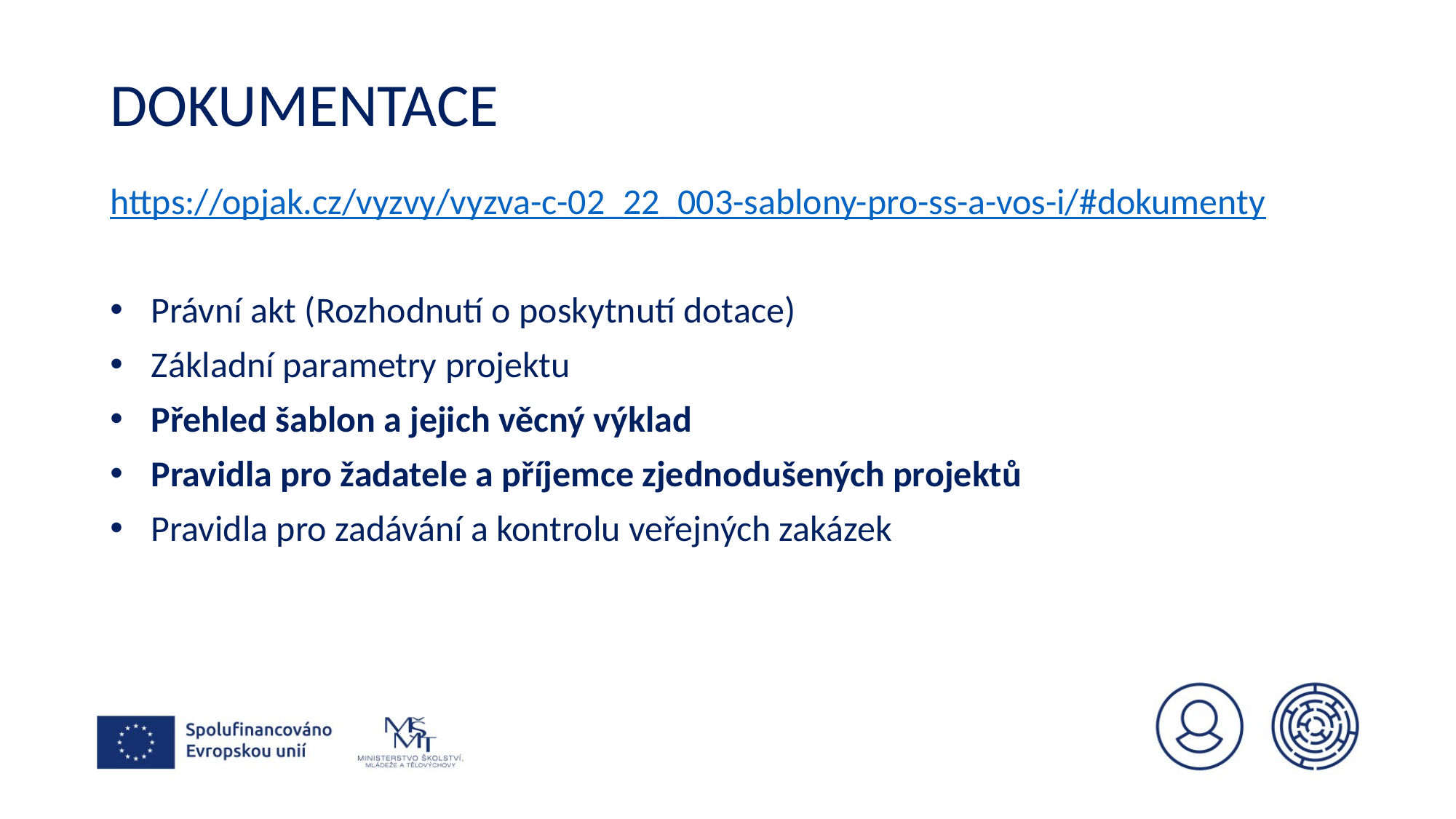

# Dokumentace
https://opjak.cz/vyzvy/vyzva-c-02_22_003-sablony-pro-ss-a-vos-i/#dokumenty

Právní akt (Rozhodnutí o poskytnutí dotace)
Základní parametry projektu
Přehled šablon a jejich věcný výklad
Pravidla pro žadatele a příjemce zjednodušených projektů
Pravidla pro zadávání a kontrolu veřejných zakázek